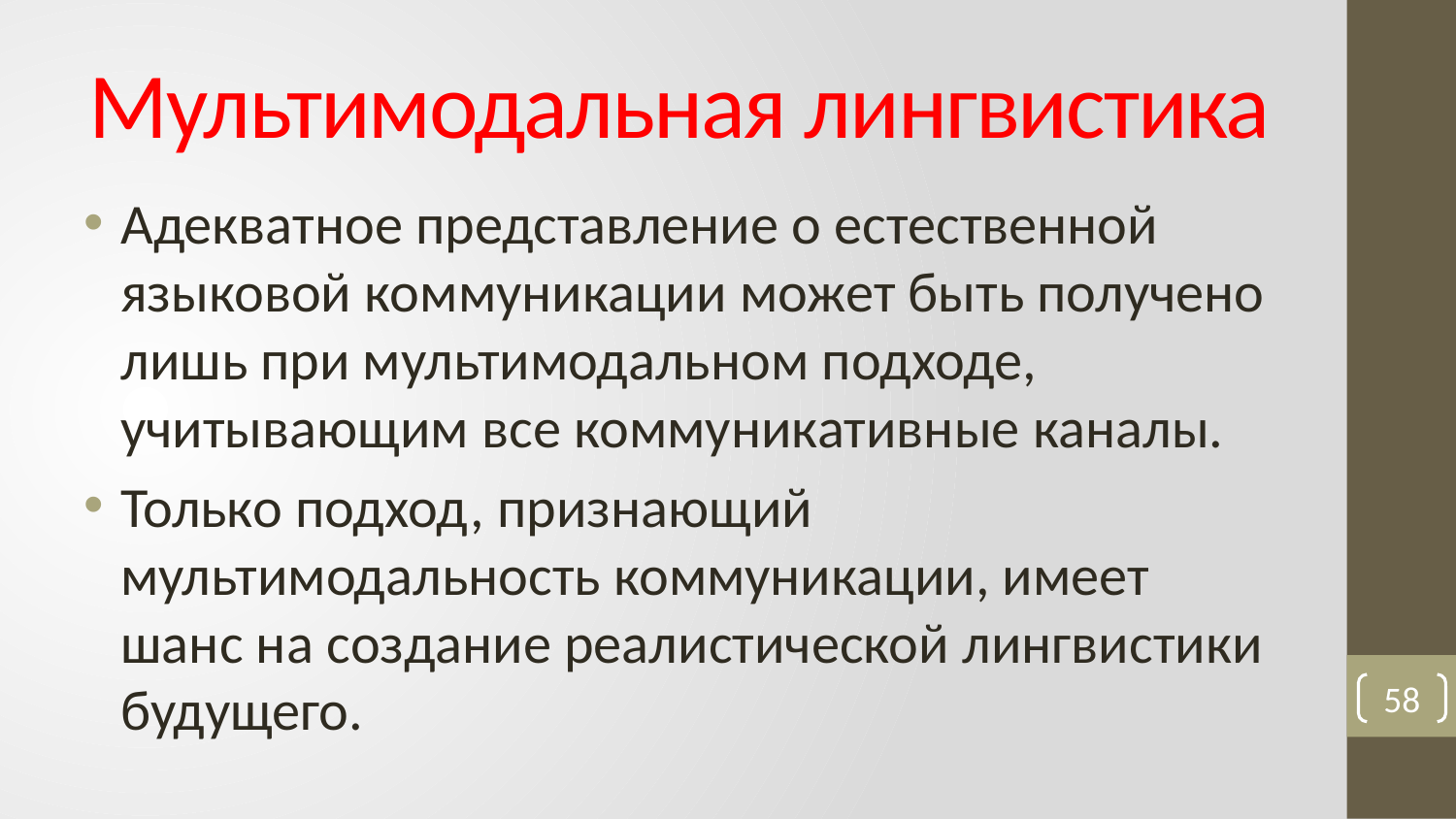

# Мультимодальная лингвистика
Адекватное представление о естественной языковой коммуникации может быть получено лишь при мультимодальном подходе, учитывающим все коммуникативные каналы.
Только подход, признающий мультимодальность коммуникации, имеет шанс на создание реалистической лингвистики будущего.

58